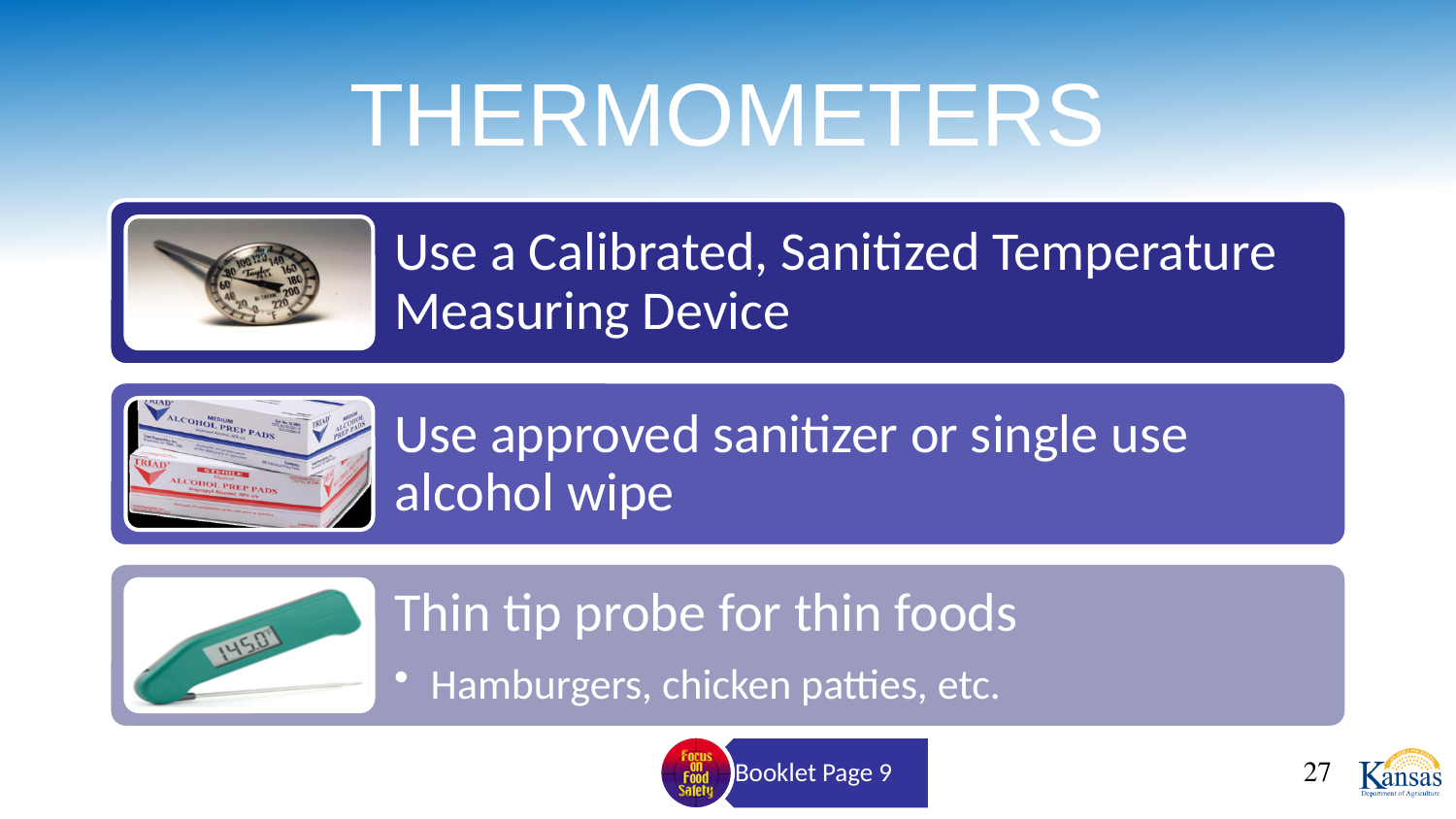

# THERMOMETERS
Use a Calibrated, Sanitized Temperature Measuring Device
Use approved sanitizer or single use alcohol wipe
Thin tip probe for thin foods
Hamburgers, chicken patties, etc.
Booklet Page 9
27